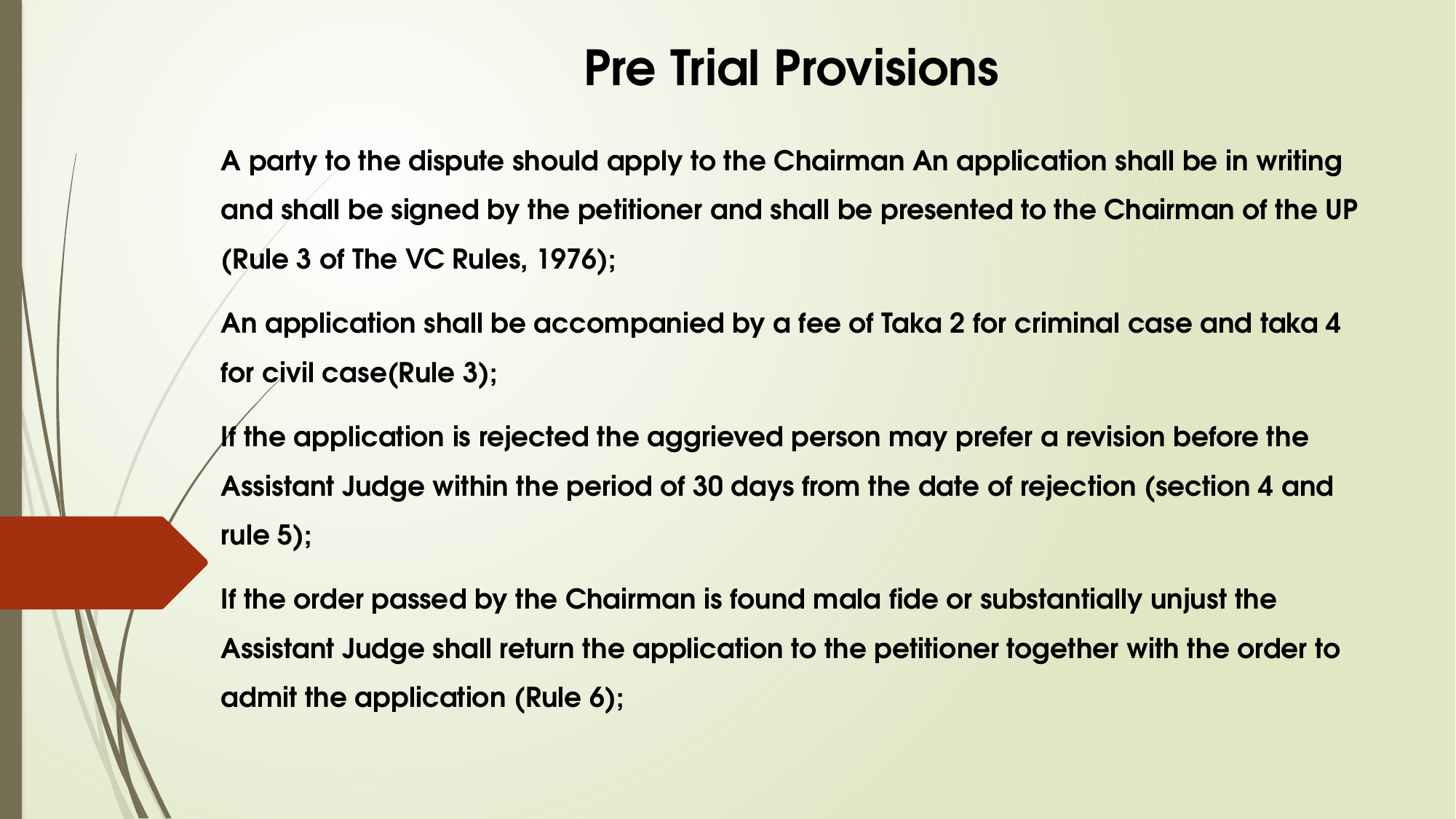

# Pre Trial Provisions
A party to the dispute should apply to the Chairman An application shall be in writing and shall be signed by the petitioner and shall be presented to the Chairman of the UP (Rule 3 of The VC Rules, 1976);
An application shall be accompanied by a fee of Taka 2 for criminal case and taka 4 for civil case(Rule 3);
If the application is rejected the aggrieved person may prefer a revision before the Assistant Judge within the period of 30 days from the date of rejection (section 4 and rule 5);
If the order passed by the Chairman is found mala fide or substantially unjust the Assistant Judge shall return the application to the petitioner together with the order to admit the application (Rule 6);